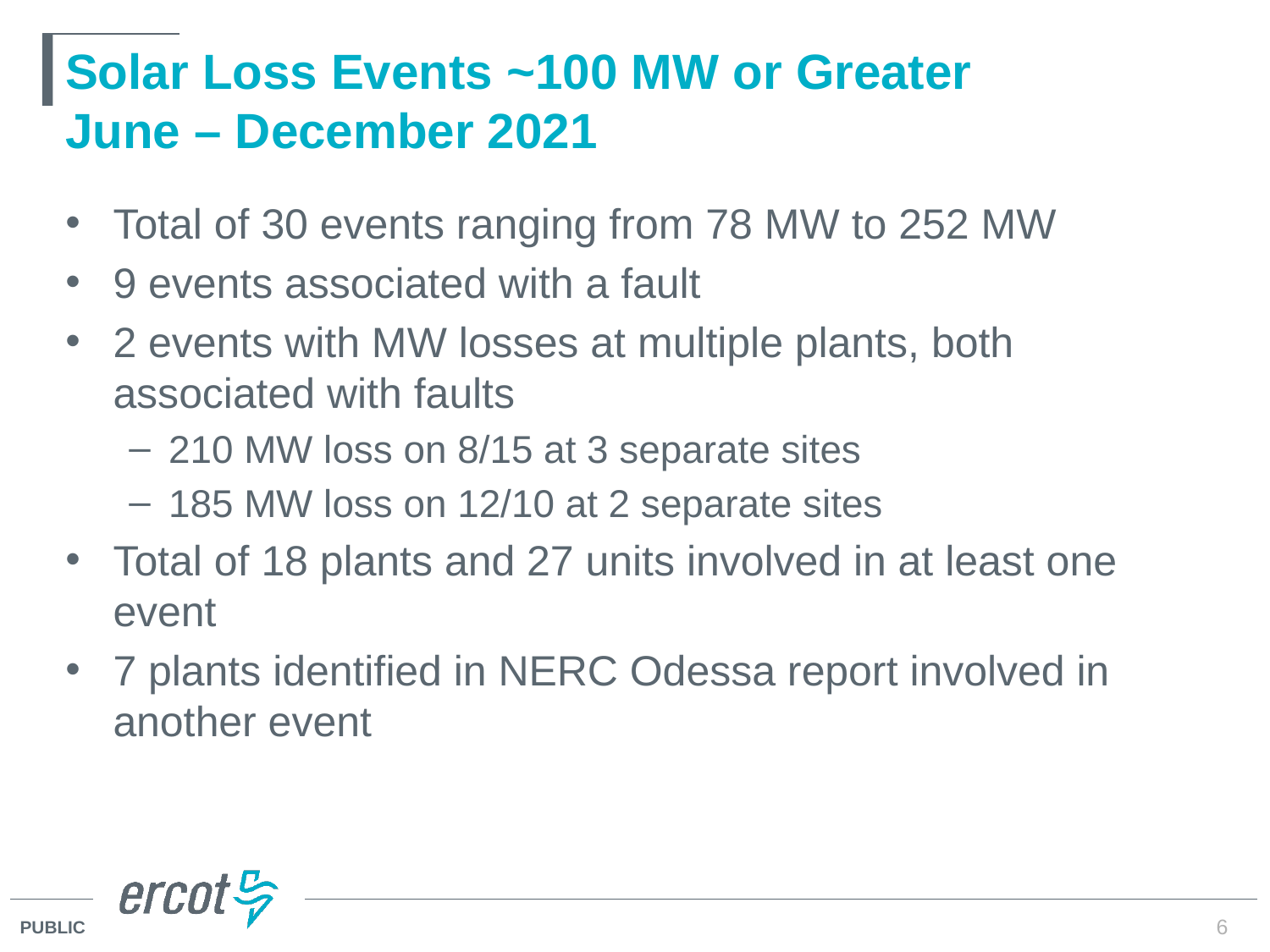

# Solar Loss Events ~100 MW or Greater June – December 2021
Total of 30 events ranging from 78 MW to 252 MW
9 events associated with a fault
2 events with MW losses at multiple plants, both associated with faults
210 MW loss on 8/15 at 3 separate sites
185 MW loss on 12/10 at 2 separate sites
Total of 18 plants and 27 units involved in at least one event
7 plants identified in NERC Odessa report involved in another event

6